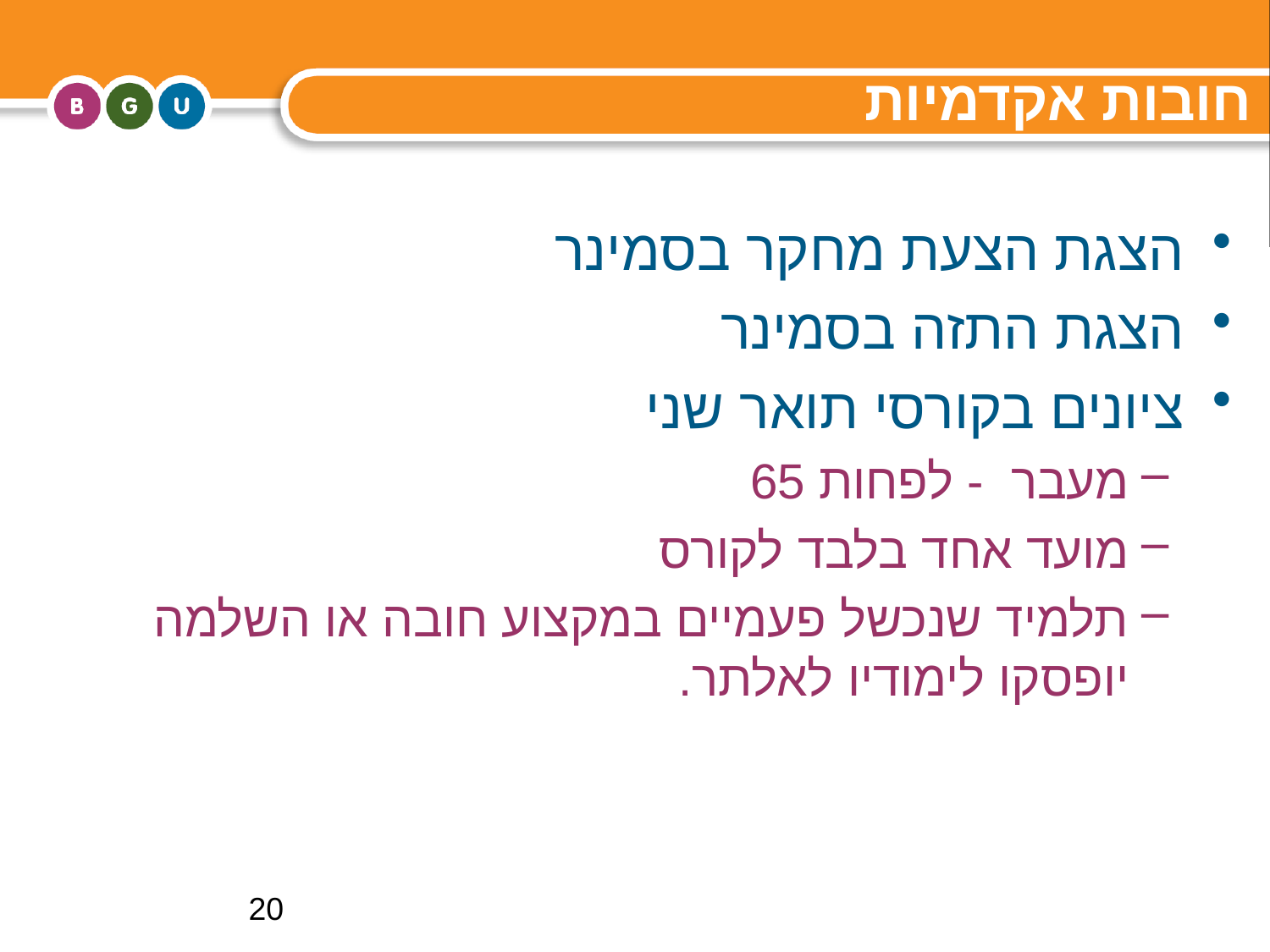

# חובות אקדמיות
הצגת הצעת מחקר בסמינר
הצגת התזה בסמינר
ציונים בקורסי תואר שני
מעבר  - לפחות 65
מועד אחד בלבד לקורס
תלמיד שנכשל פעמיים במקצוע חובה או השלמה יופסקו לימודיו לאלתר.
20